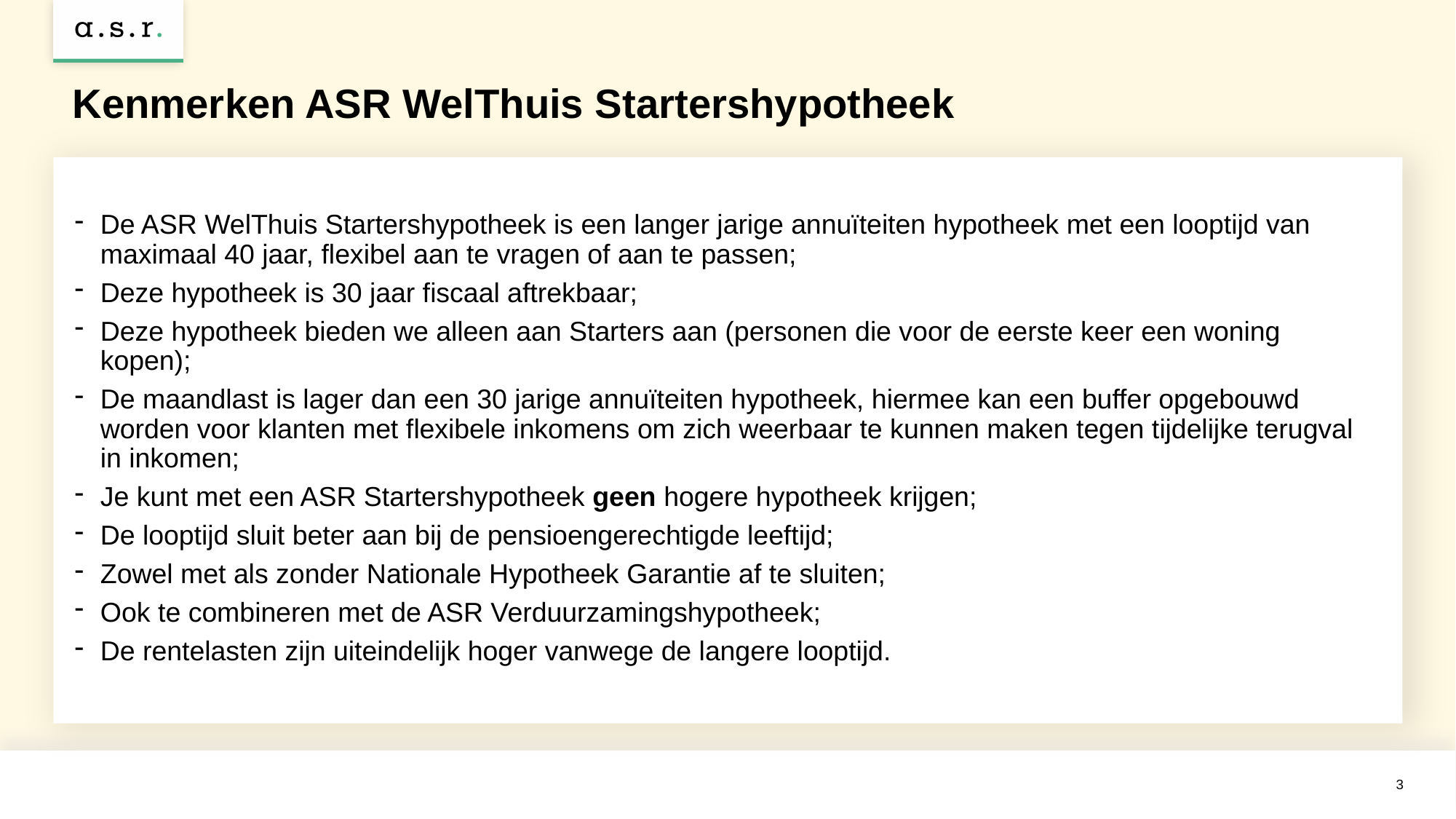

Kleuren van a.s.r.

# Kenmerken ASR WelThuis Startershypotheek

De ASR WelThuis Startershypotheek is een langer jarige annuïteiten hypotheek met een looptijd van maximaal 40 jaar, flexibel aan te vragen of aan te passen;
Deze hypotheek is 30 jaar fiscaal aftrekbaar;
Deze hypotheek bieden we alleen aan Starters aan (personen die voor de eerste keer een woning kopen);
De maandlast is lager dan een 30 jarige annuïteiten hypotheek, hiermee kan een buffer opgebouwd worden voor klanten met flexibele inkomens om zich weerbaar te kunnen maken tegen tijdelijke terugval in inkomen;
Je kunt met een ASR Startershypotheek geen hogere hypotheek krijgen;
De looptijd sluit beter aan bij de pensioengerechtigde leeftijd;
Zowel met als zonder Nationale Hypotheek Garantie af te sluiten;
Ook te combineren met de ASR Verduurzamingshypotheek;
De rentelasten zijn uiteindelijk hoger vanwege de langere looptijd.

Provide automatic insights into scenario-based prices
Provide optimized daily price suggestions
3